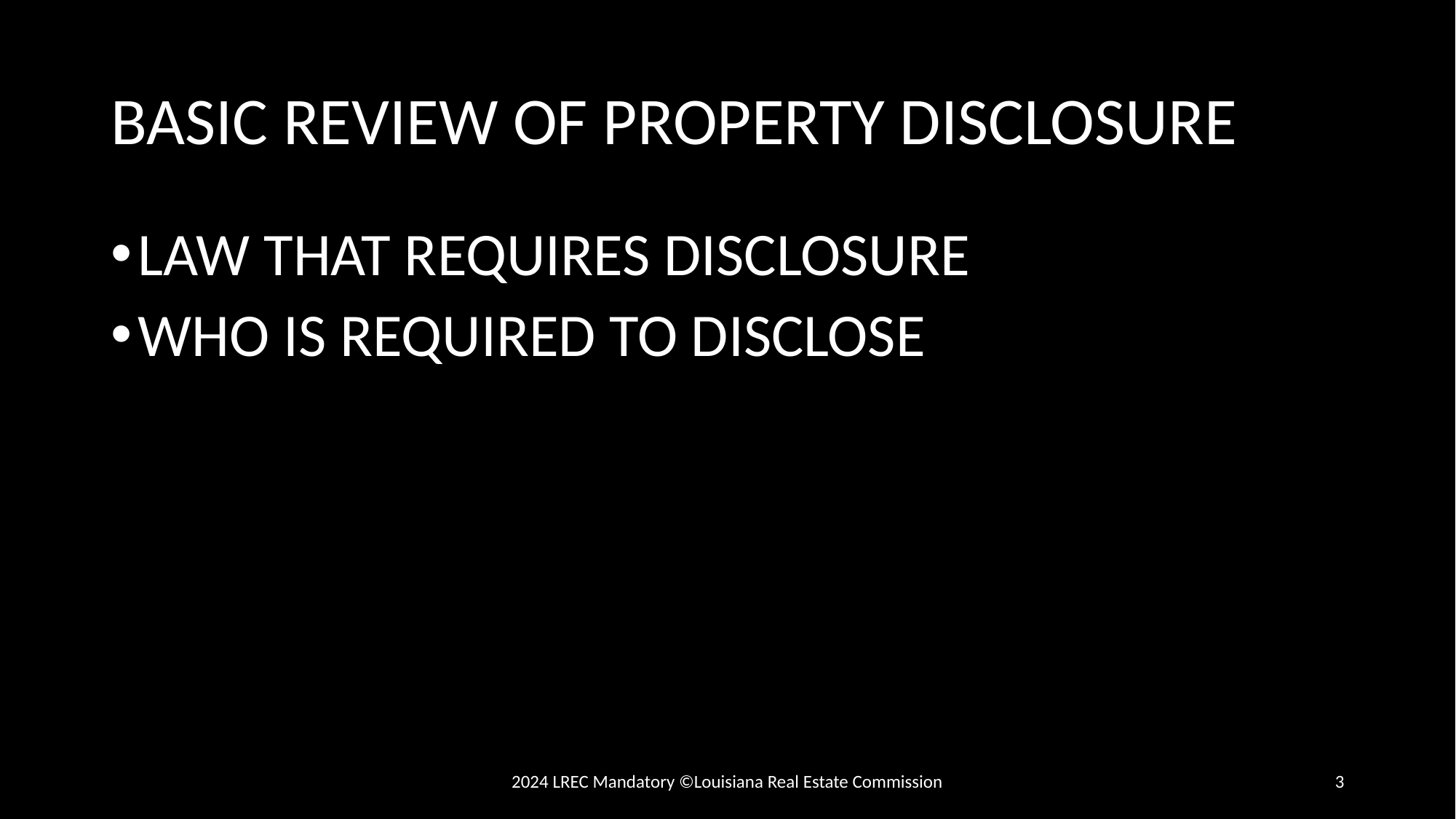

# BASIC REVIEW OF PROPERTY DISCLOSURE
LAW THAT REQUIRES DISCLOSURE
WHO IS REQUIRED TO DISCLOSE

2024 LREC Mandatory ©Louisiana Real Estate Commission
3